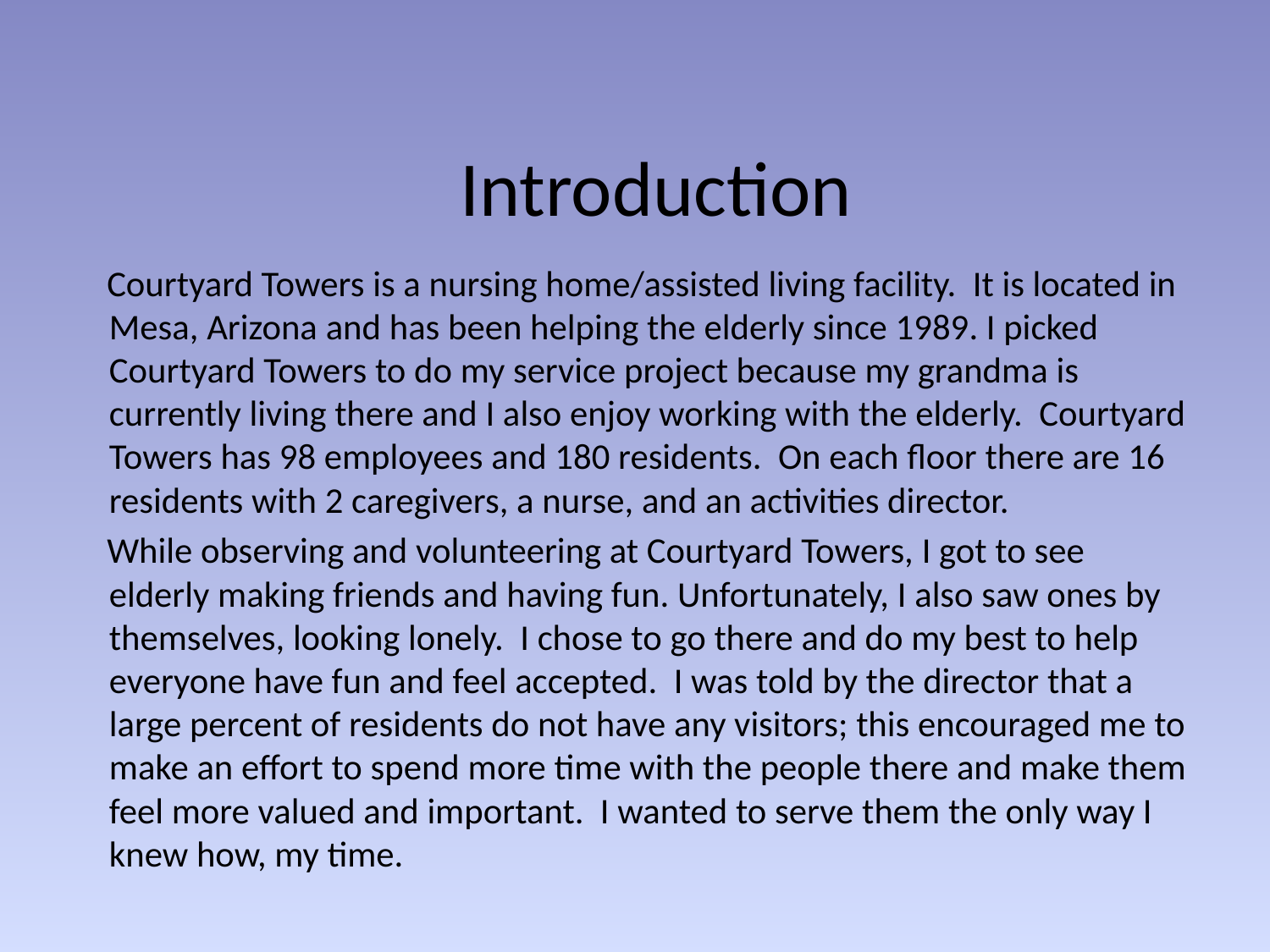

# Introduction
     Courtyard Towers is a nursing home/assisted living facility.  It is located in Mesa, Arizona and has been helping the elderly since 1989. I picked Courtyard Towers to do my service project because my grandma is currently living there and I also enjoy working with the elderly.  Courtyard Towers has 98 employees and 180 residents.  On each floor there are 16 residents with 2 caregivers, a nurse, and an activities director.
     While observing and volunteering at Courtyard Towers, I got to see elderly making friends and having fun. Unfortunately, I also saw ones by themselves, looking lonely.  I chose to go there and do my best to help everyone have fun and feel accepted.  I was told by the director that a large percent of residents do not have any visitors; this encouraged me to make an effort to spend more time with the people there and make them feel more valued and important.  I wanted to serve them the only way I knew how, my time.